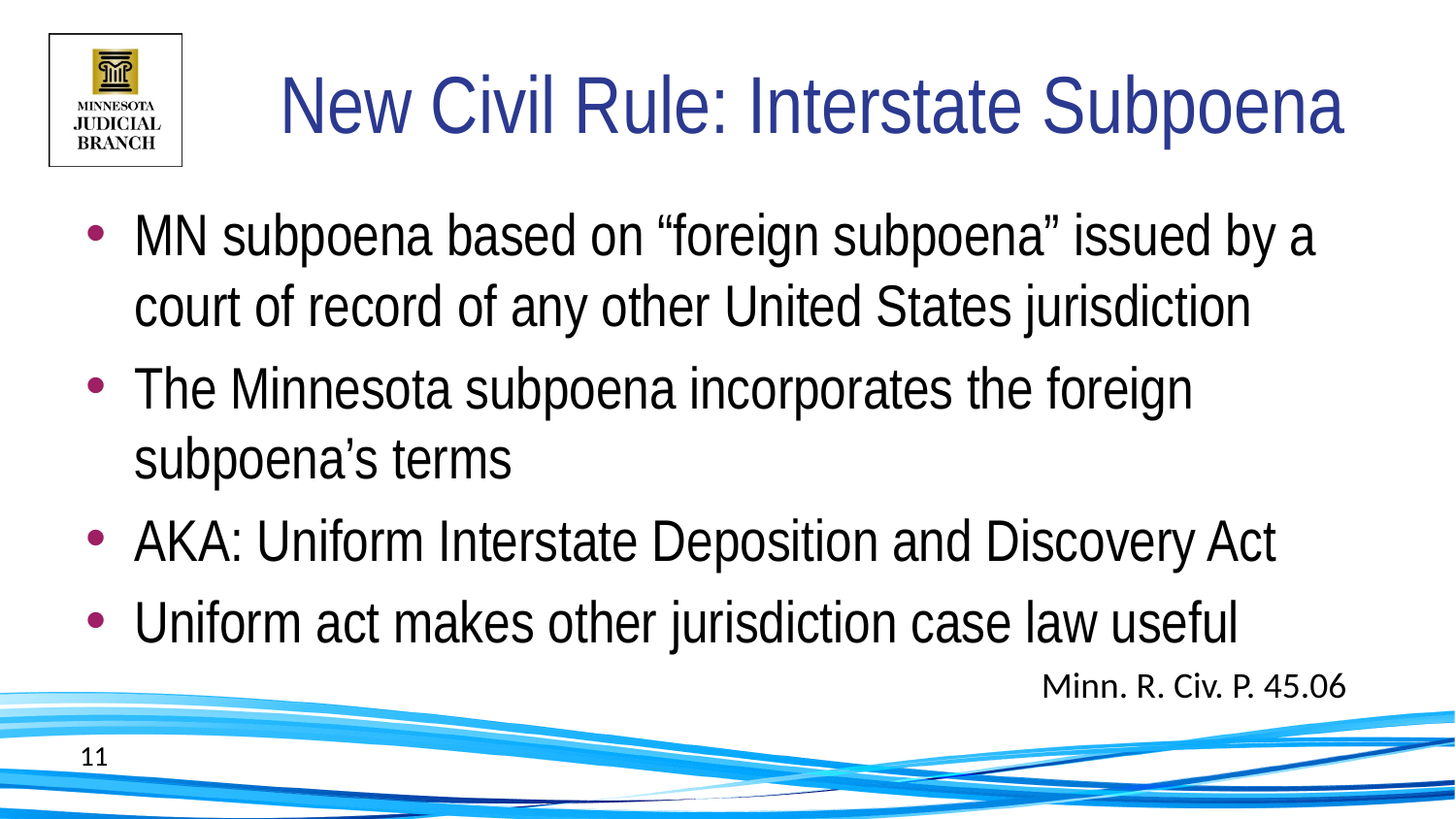

# New Civil Rule: Interstate Subpoena
MN subpoena based on “foreign subpoena” issued by a court of record of any other United States jurisdiction
The Minnesota subpoena incorporates the foreign subpoena’s terms
AKA: Uniform Interstate Deposition and Discovery Act
Uniform act makes other jurisdiction case law useful
			Minn. R. Civ. P. 45.06
11